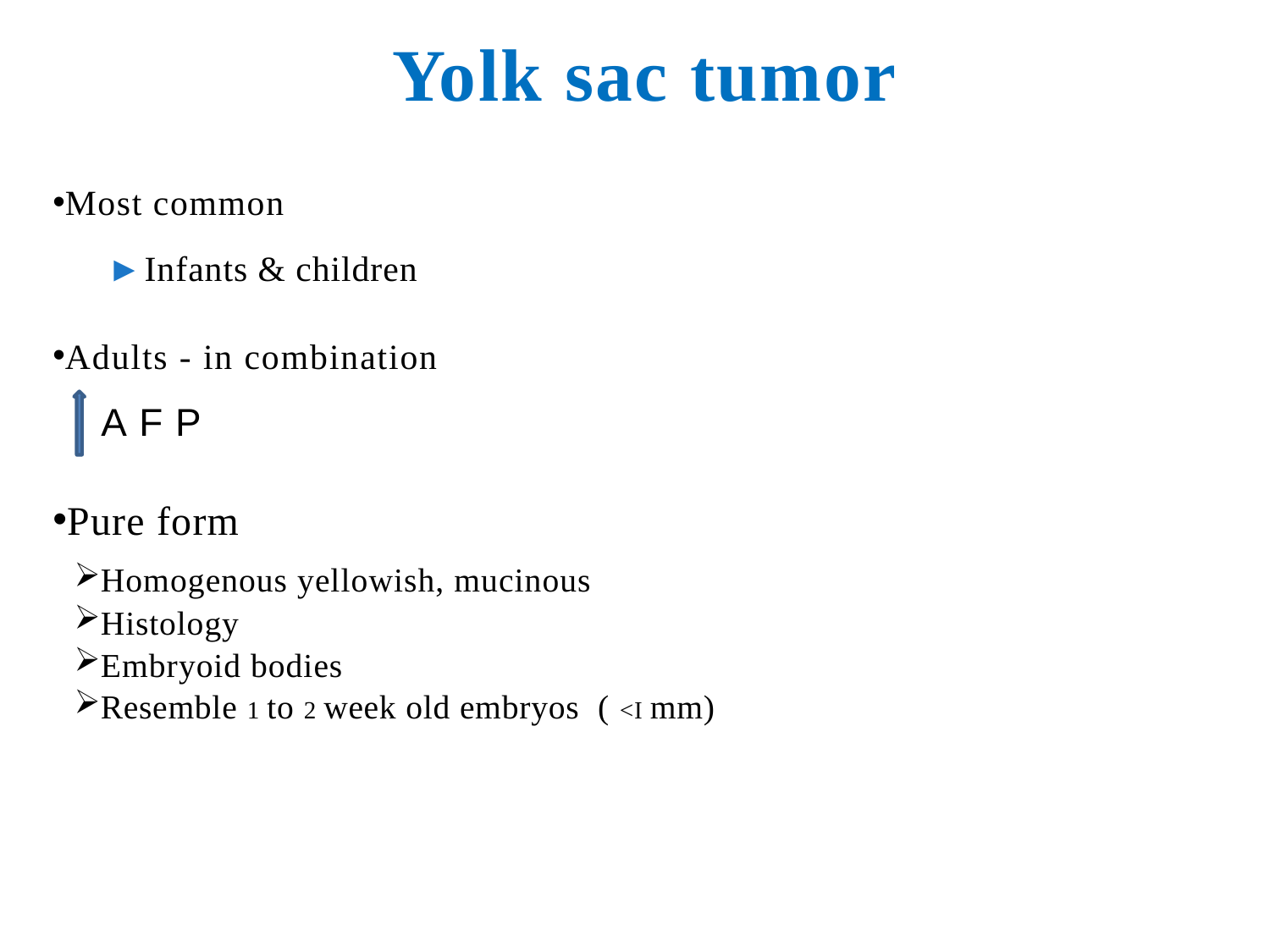

Yolk sac tumor

Most common
► Infants & children
Adults - in combination
  AFP

Pure form
Homogenous yellowish, mucinous
Histology
Embryoid bodies
Resemble 1 to 2 week old embryos  ( <I mm)